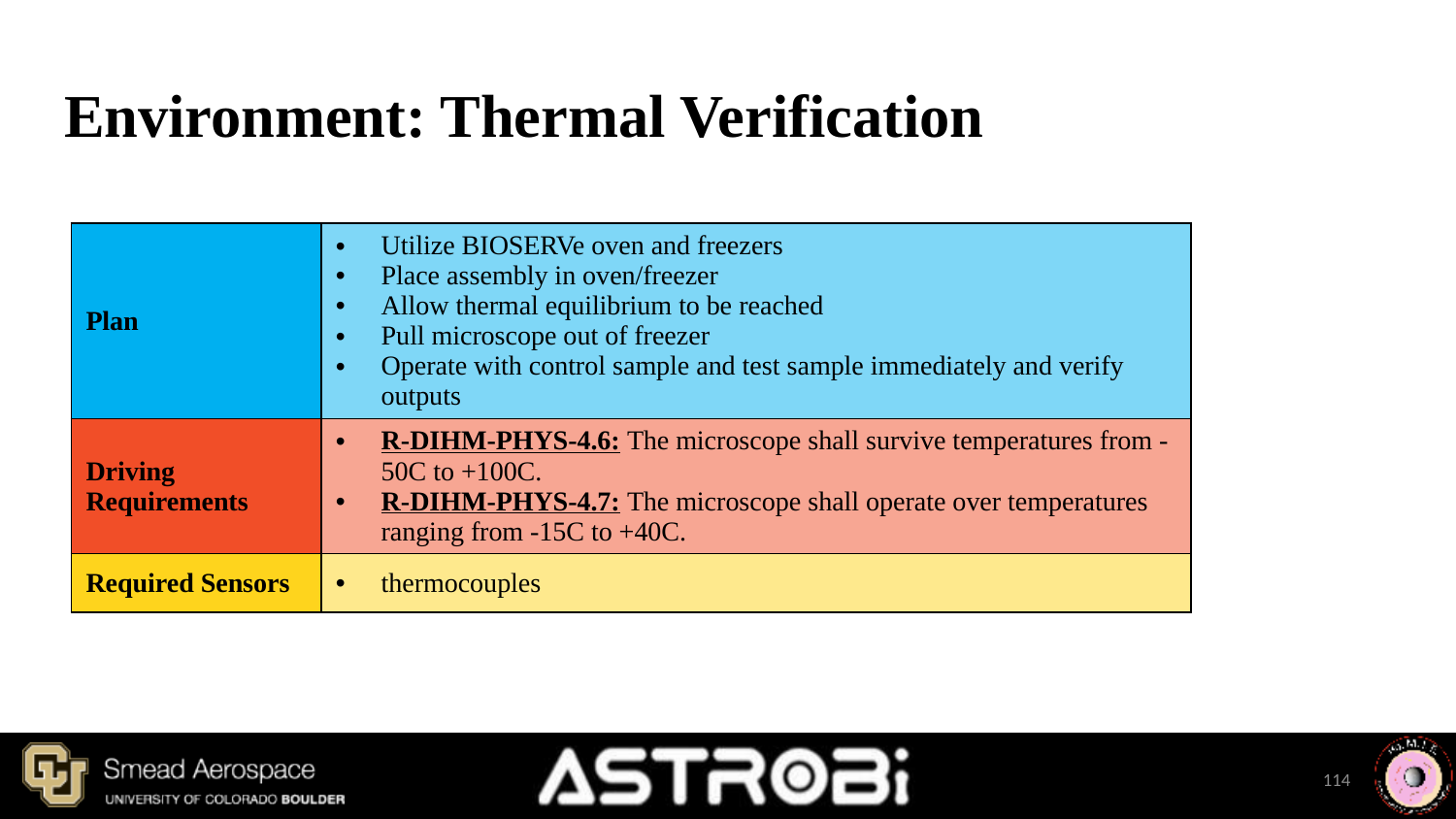

# Environment: Thermal Verification
| Plan | Utilize BIOSERVe oven and freezers  Place assembly in oven/freezer Allow thermal equilibrium to be reached Pull microscope out of freezer Operate with control sample and test sample immediately and verify outputs |
| --- | --- |
| Driving Requirements | R-DIHM-PHYS-4.6: The microscope shall survive temperatures from -50C to +100C. R-DIHM-PHYS-4.7: The microscope shall operate over temperatures ranging from -15C to +40C. |
| Required Sensors | thermocouples |
114